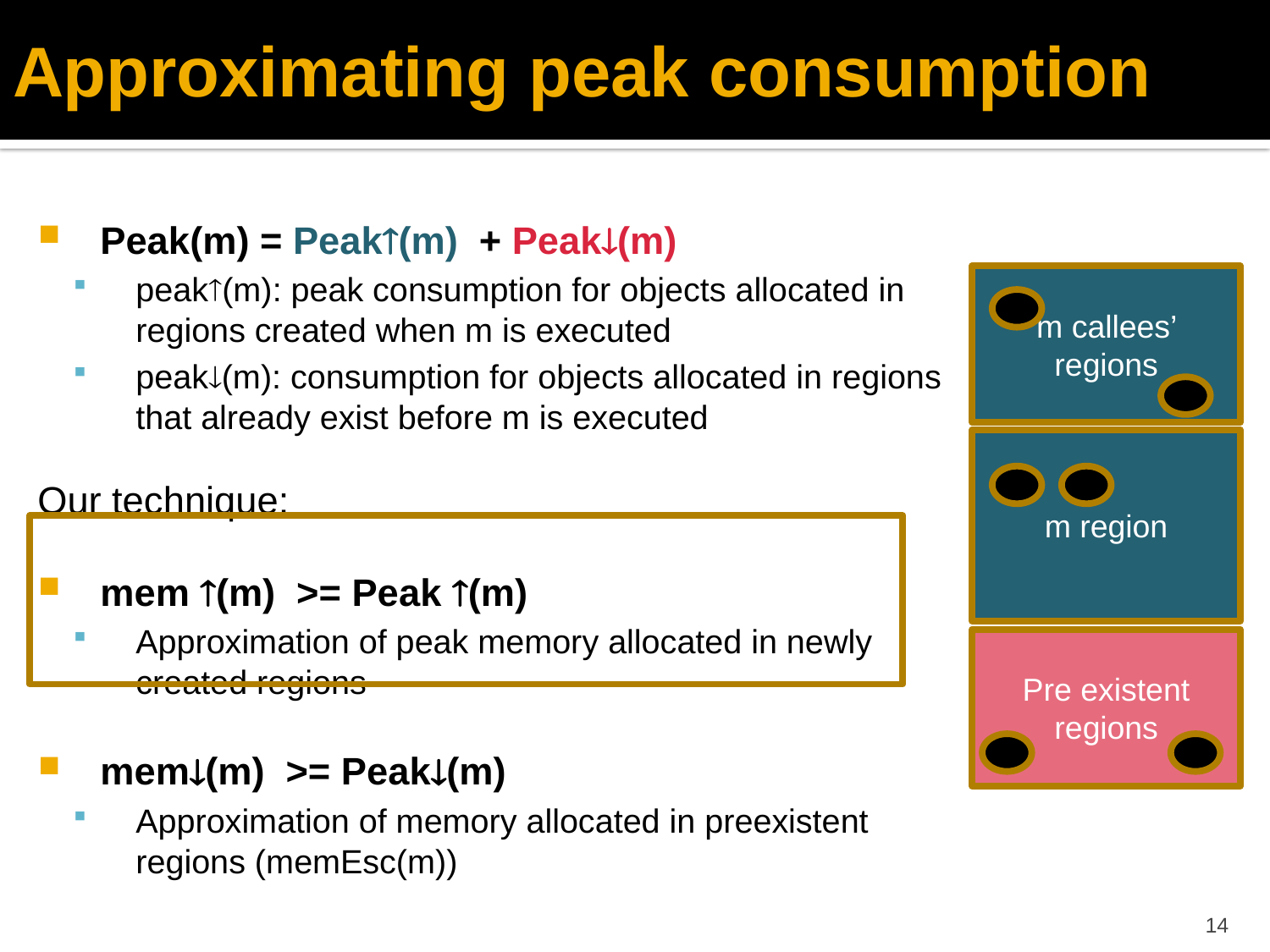

# Approximating peak consumption

Peak(m) = Peak↑(m)  + Peak↓(m)
peak↑(m): peak consumption for objects allocated in regions created when m is executed
peak↓(m): consumption for objects allocated in regions that already exist before m is executed

Our technique:

mem ↑(m)  >= Peak ↑(m)
Approximation of peak memory allocated in newly created regions

mem↓(m)  >= Peak↓(m)
Approximation of memory allocated in preexistent regions (memEsc(m))
m callees’ regions

m region

Pre existent regions

14